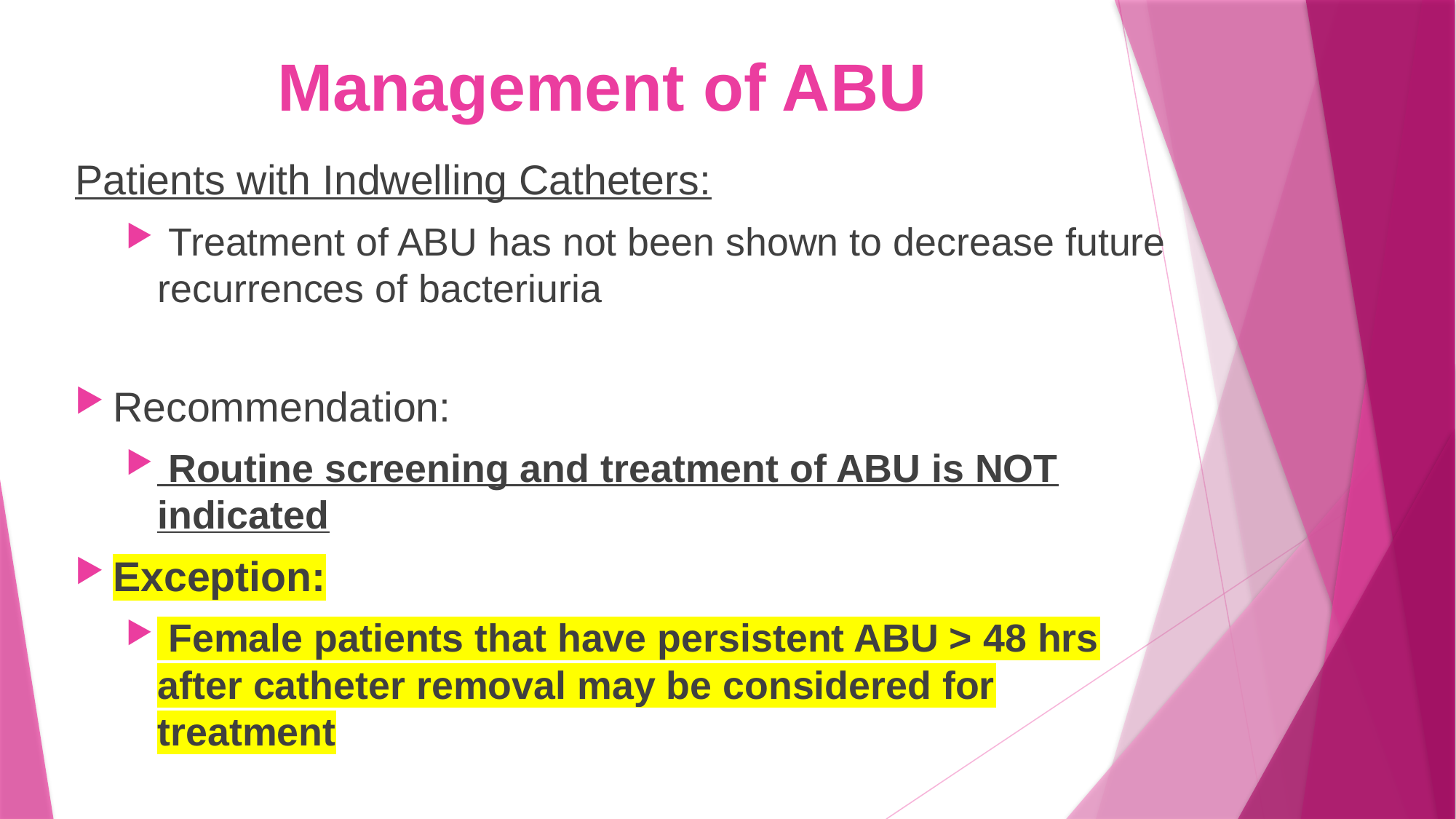

# Management of ABU
Patients with Indwelling Catheters:
 Treatment of ABU has not been shown to decrease future recurrences of bacteriuria

Recommendation:
 Routine screening and treatment of ABU is NOT indicated
Exception:
 Female patients that have persistent ABU > 48 hrs after catheter removal may be considered for treatment